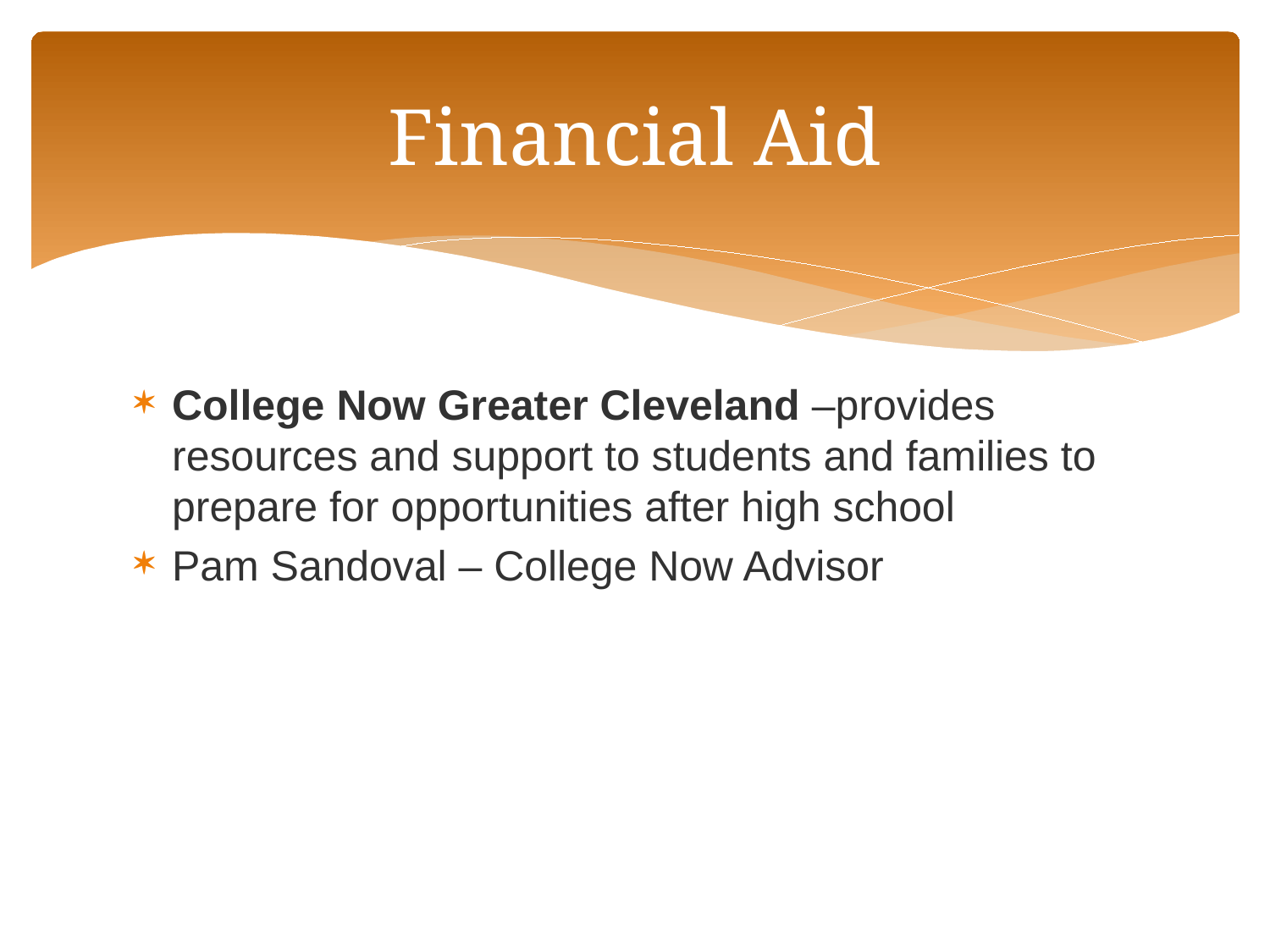

# Financial Aid
College Now Greater Cleveland –provides resources and support to students and families to prepare for opportunities after high school
Pam Sandoval – College Now Advisor